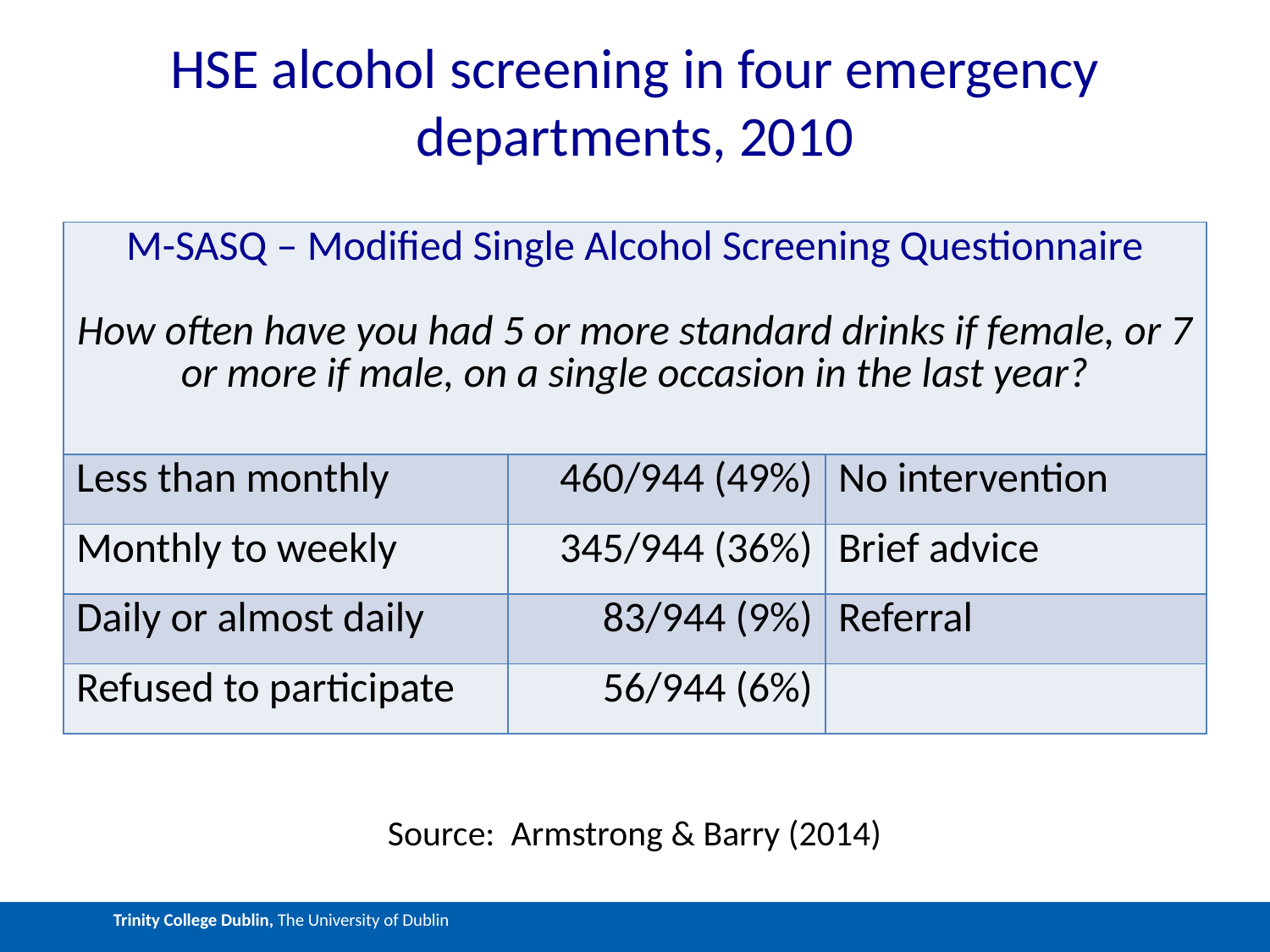

# HSE alcohol screening in four emergency departments, 2010
| M-SASQ – Modified Single Alcohol Screening Questionnaire How often have you had 5 or more standard drinks if female, or 7 or more if male, on a single occasion in the last year? |  |  |
| --- | --- | --- |
| Less than monthly | 460/944 (49%) | No intervention |
| Monthly to weekly | 345/944 (36%) | Brief advice |
| Daily or almost daily | 83/944 (9%) | Referral |
| Refused to participate | 56/944 (6%) |  |
Source:  Armstrong & Barry (2014)